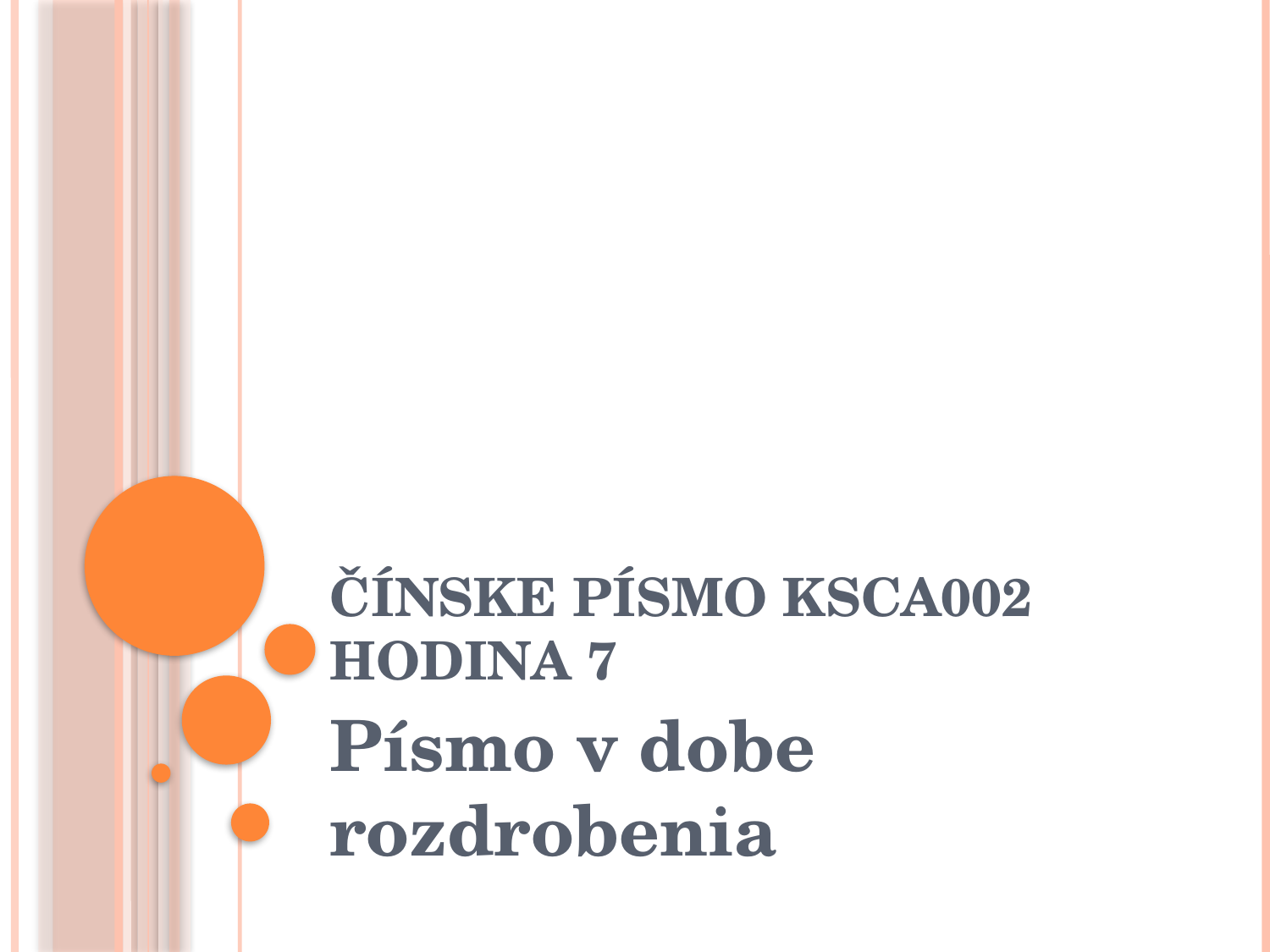

# Čínske písmo KSCA002 Hodina 7
Písmo v dobe rozdrobenia